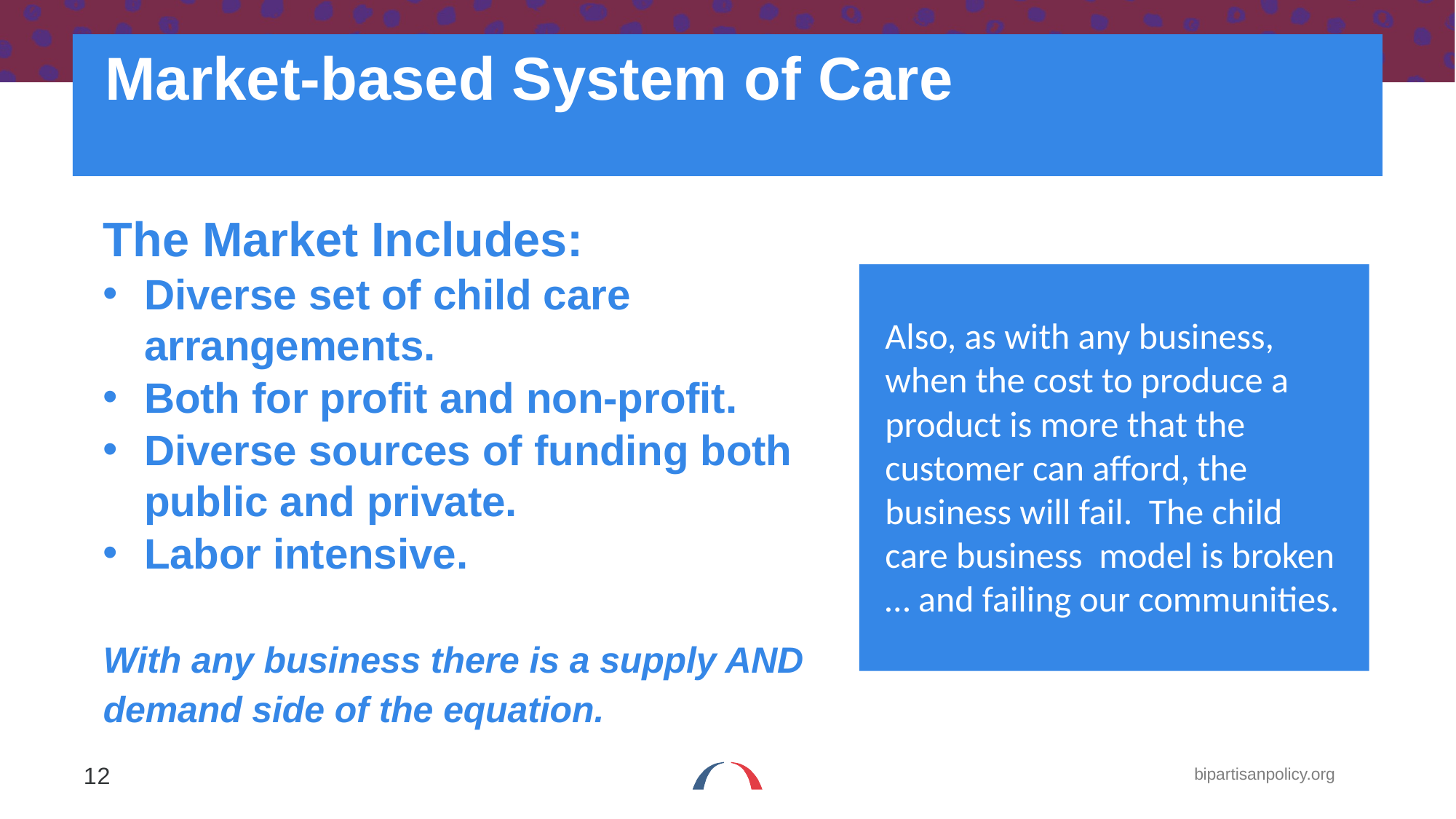

# Market-based System of Care

The Market Includes:
Diverse set of child care arrangements.
Both for profit and non-profit.
Diverse sources of funding both public and private.
Labor intensive.

With any business there is a supply AND demand side of the equation.

Also, as with any business, when the cost to produce a product is more that the customer can afford, the business will fail.  The child care business  model is broken … and failing our communities.
12
bipartisanpolicy.org